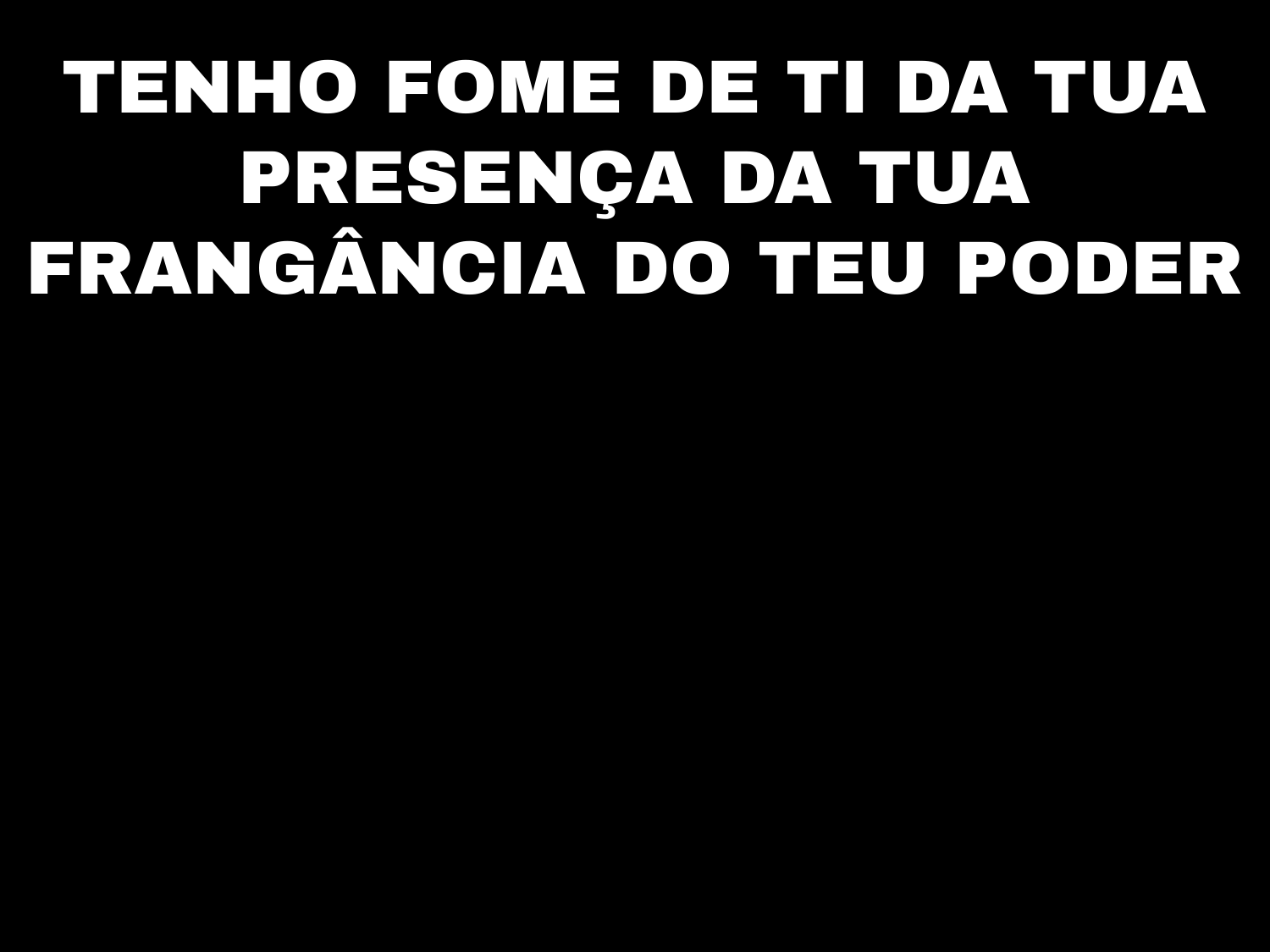

# TENHO FOME DE TI DA TUA PRESENÇA DA TUA FRANGÂNCIA DO TEU PODER